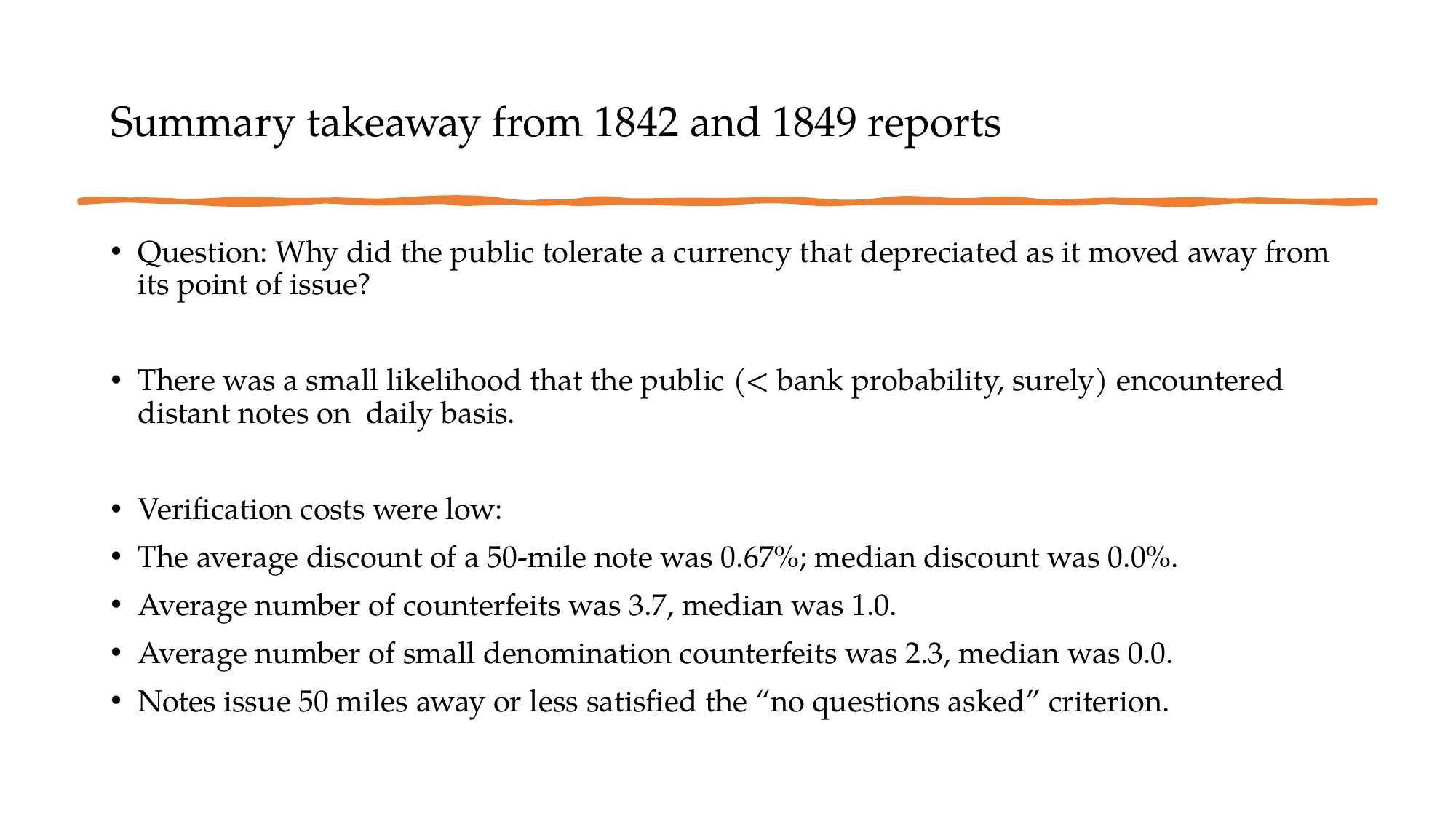

# Summary takeaway from 1842 and 1849 reports

Question: Why did the public tolerate a currency that depreciated as it moved away from its point of issue?

There was a small likelihood that the public (< bank probability, surely) encountered distant notes on  daily basis.

Verification costs were low:
The average discount of a 50-mile note was 0.67%; median discount was 0.0%.
Average number of counterfeits was 3.7, median was 1.0.
Average number of small denomination counterfeits was 2.3, median was 0.0.
Notes issue 50 miles away or less satisfied the “no questions asked” criterion.